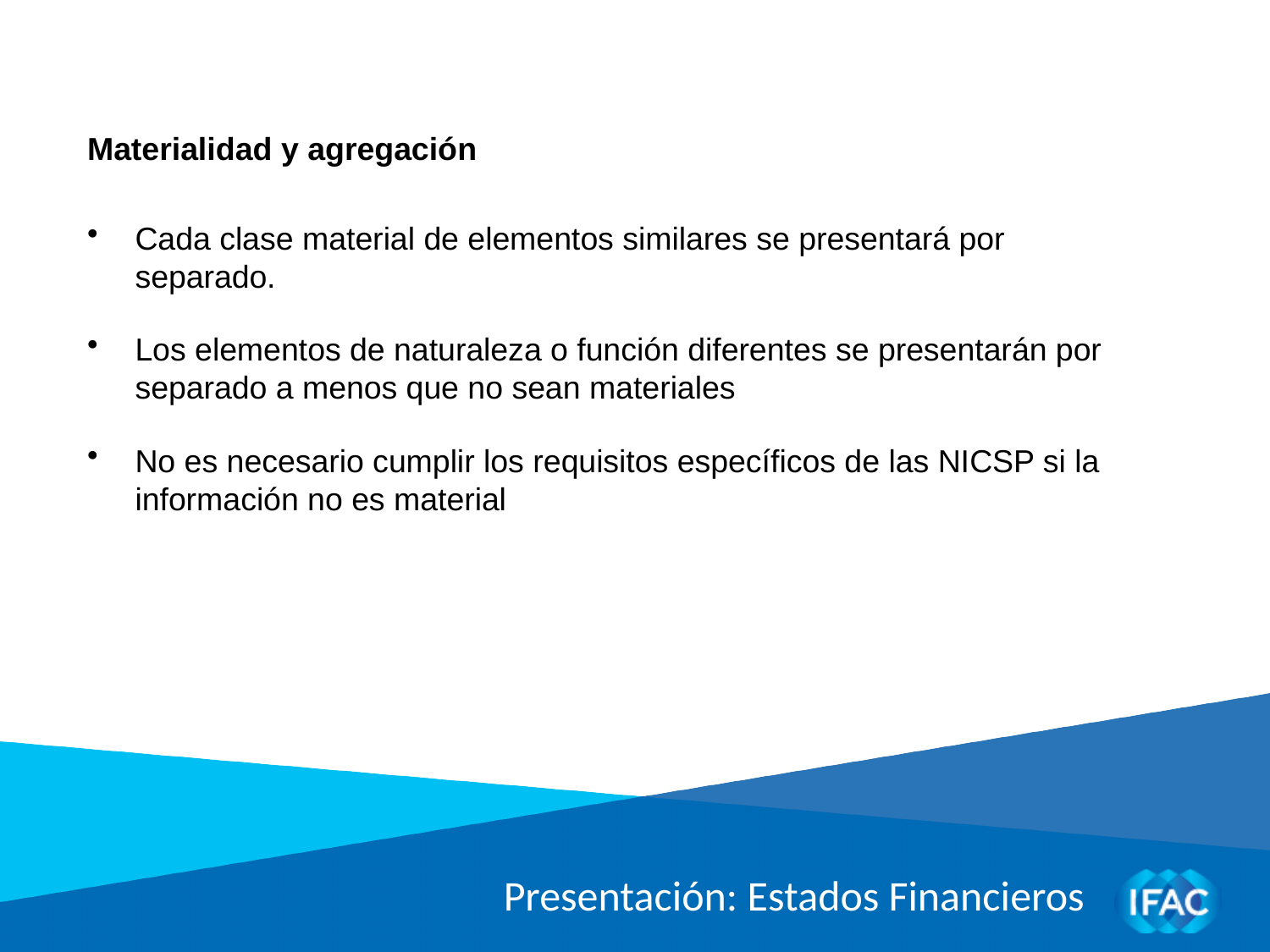

Materialidad y agregación

Cada clase material de elementos similares se presentará por separado.
Los elementos de naturaleza o función diferentes se presentarán por separado a menos que no sean materiales
No es necesario cumplir los requisitos específicos de las NICSP si la información no es material

Presentación: Estados Financieros